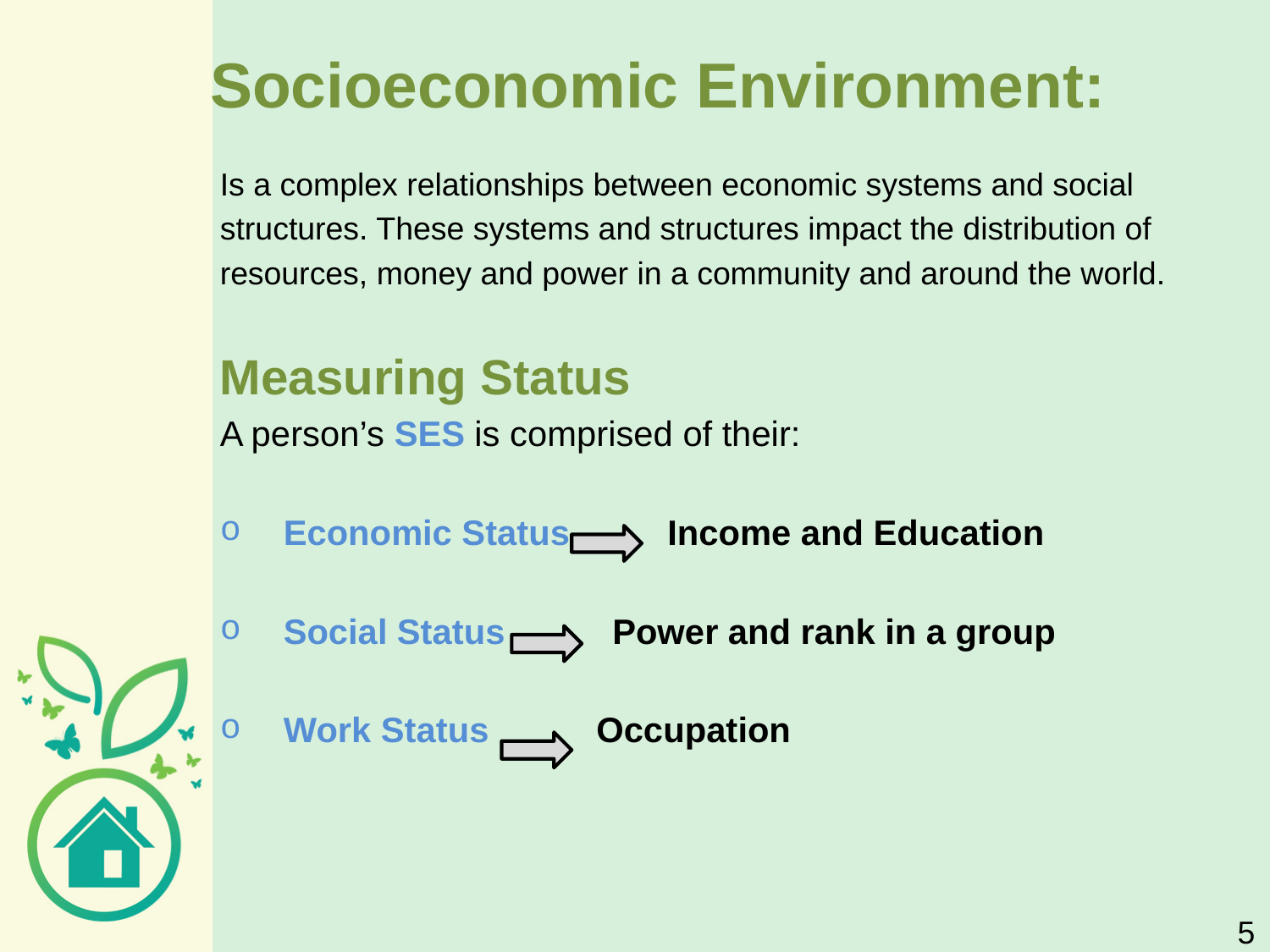

# Socioeconomic Environment:
Is a complex relationships between economic systems and social
structures. These systems and structures impact the distribution of
resources, money and power in a community and around the world.

Measuring Status
A person’s SES is comprised of their:

Economic Status          Income and Education

Social Status           Power and rank in a group

Work Status           Occupation

5